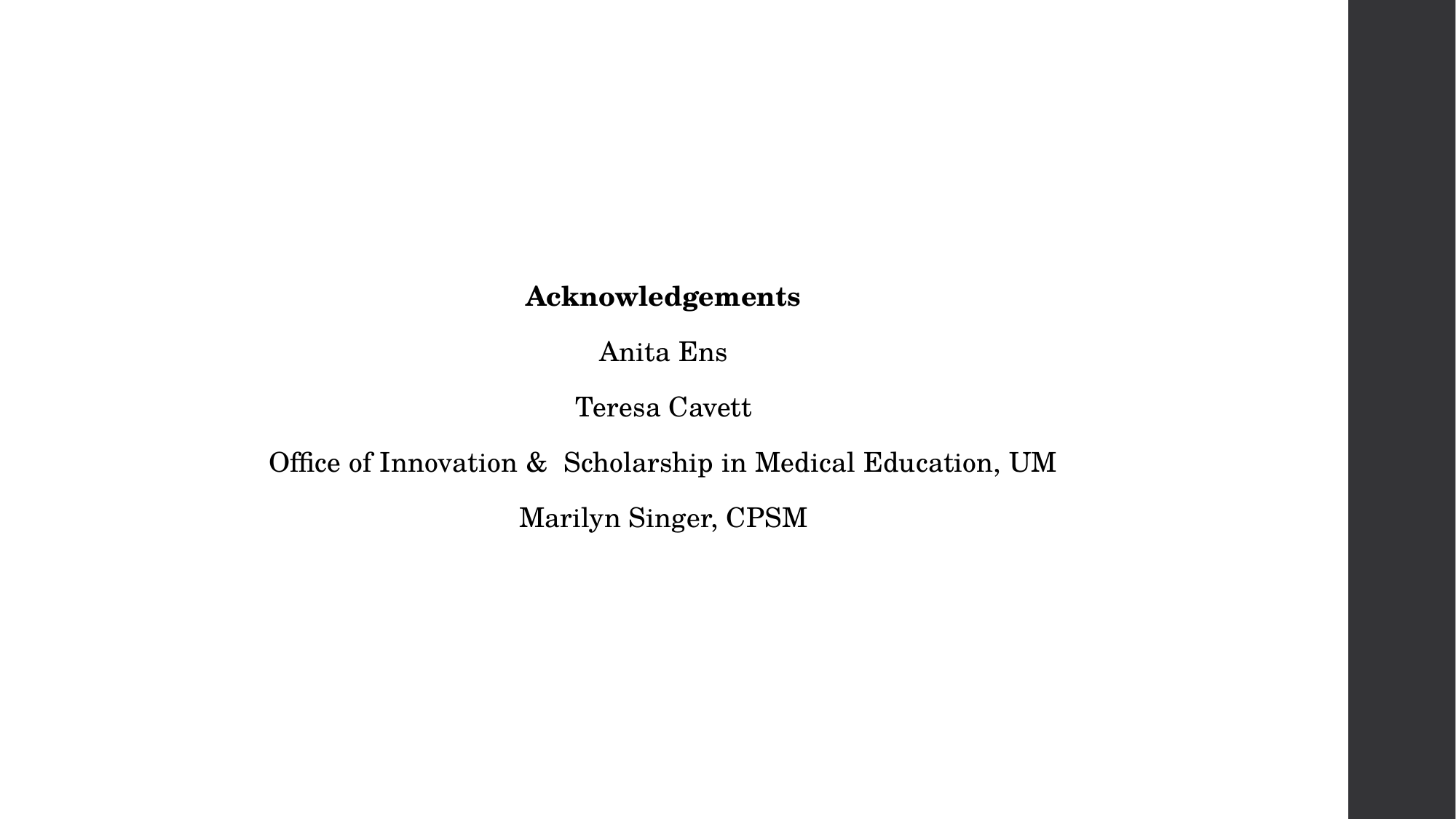

Acknowledgements
Anita Ens
Teresa Cavett
Office of Innovation &  Scholarship in Medical Education, UM
Marilyn Singer, CPSM